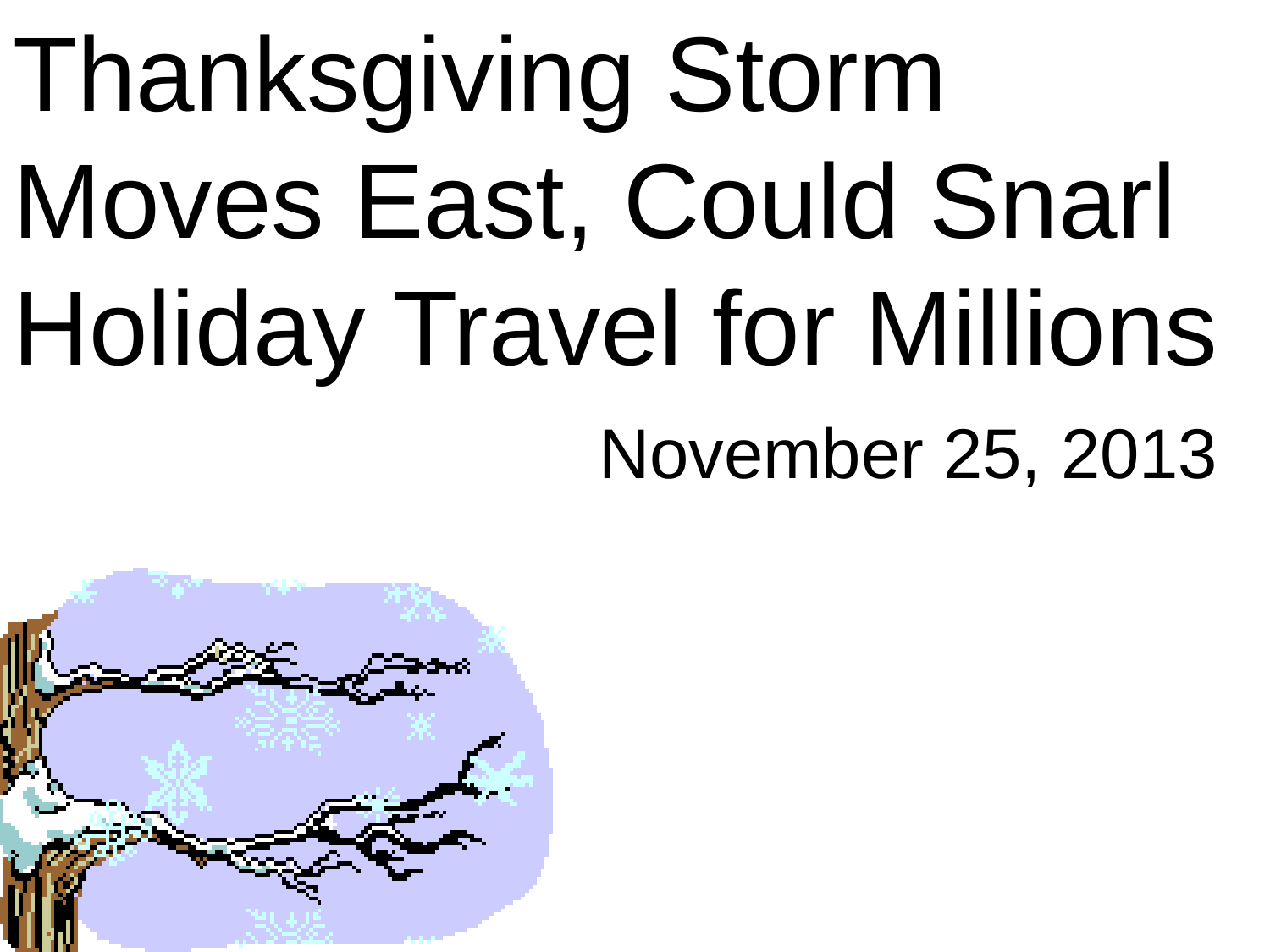

# Thanksgiving Storm Moves East, Could Snarl Holiday Travel for Millions
November 25, 2013